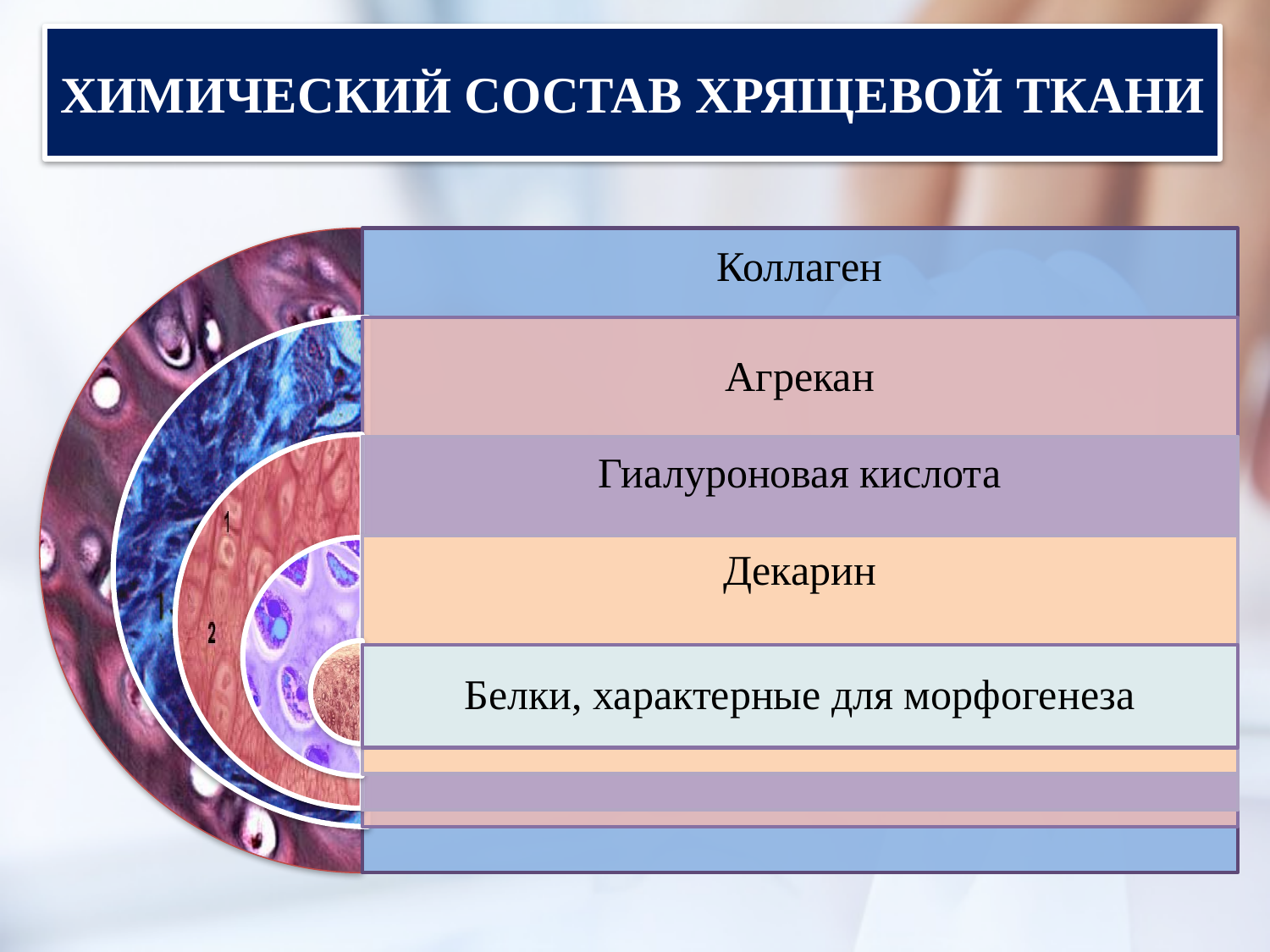

# ХИМИЧЕСКИЙ СОСТАВ ХРЯЩЕВОЙ ТКАНИ

Коллаген

Агрекан

Гиалуроновая кислота

Декарин

Белки, характерные для морфогенеза